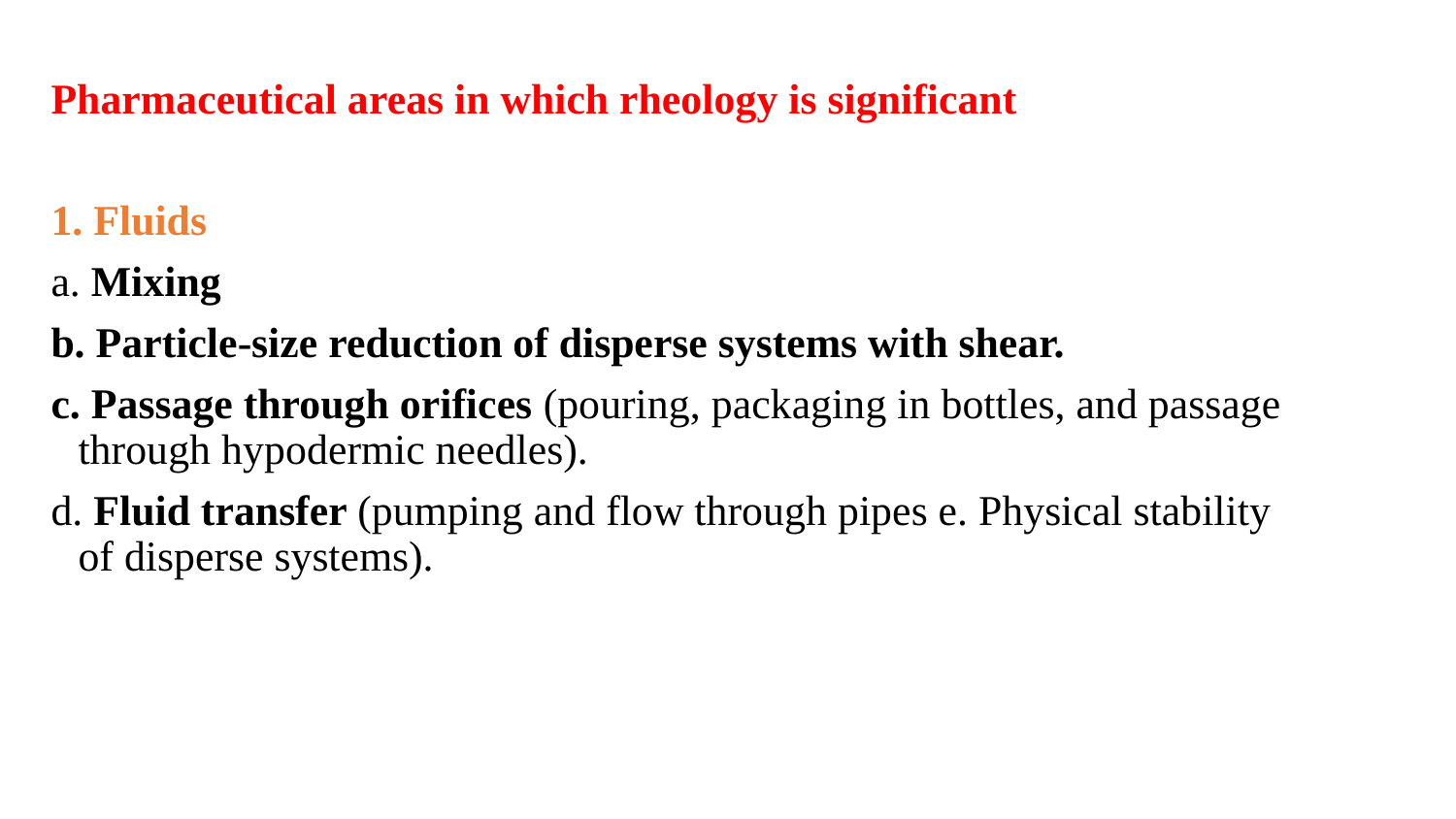

Pharmaceutical areas in which rheology is significant

1. Fluids
a. Mixing
b. Particle-size reduction of disperse systems with shear.
c. Passage through orifices (pouring, packaging in bottles, and passage through hypodermic needles).
d. Fluid transfer (pumping and flow through pipes e. Physical stability of disperse systems).